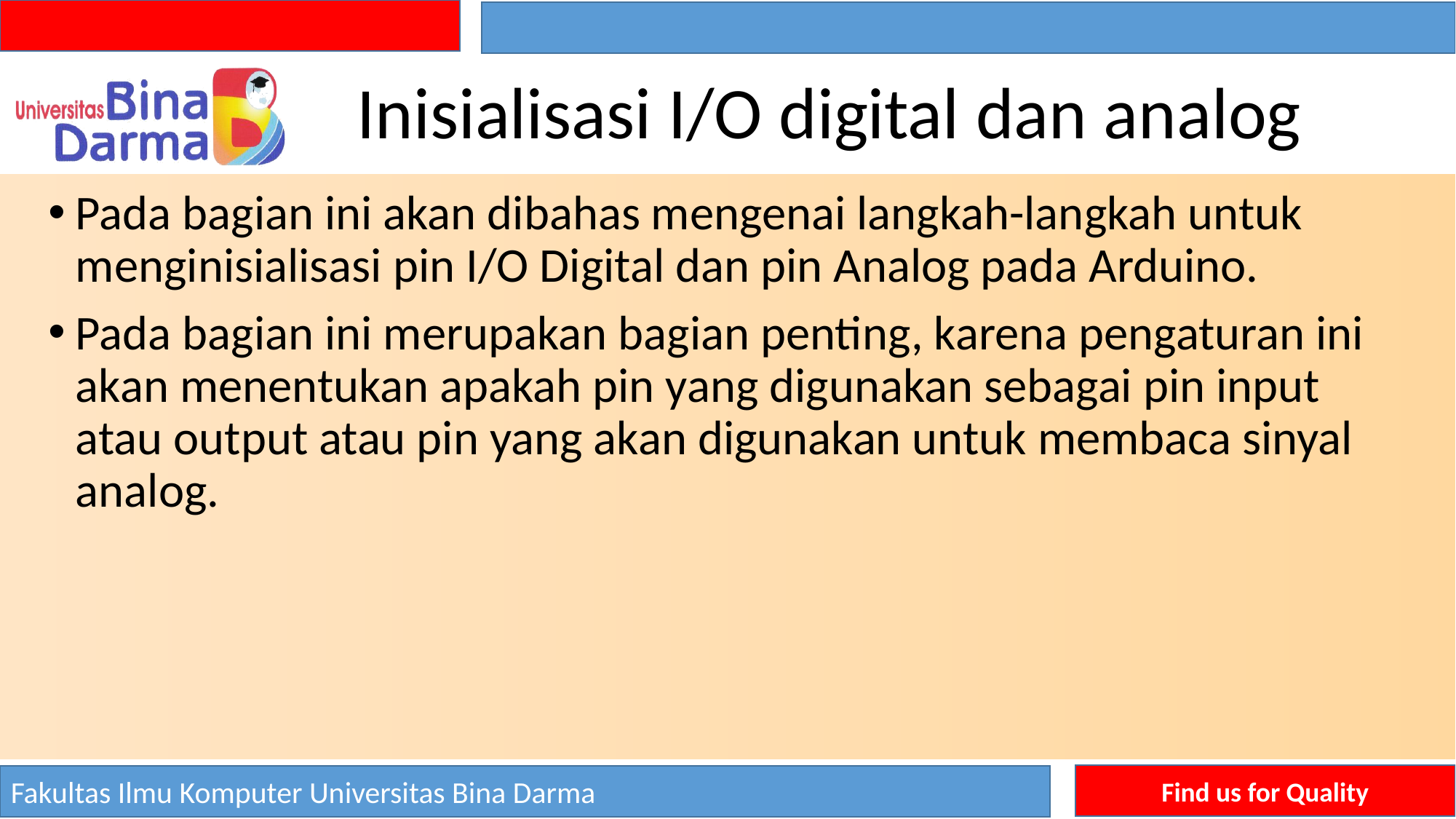

# Inisialisasi I/O digital dan analog
Pada bagian ini akan dibahas mengenai langkah-langkah untuk menginisialisasi pin I/O Digital dan pin Analog pada Arduino.
Pada bagian ini merupakan bagian penting, karena pengaturan ini akan menentukan apakah pin yang digunakan sebagai pin input atau output atau pin yang akan digunakan untuk membaca sinyal analog.